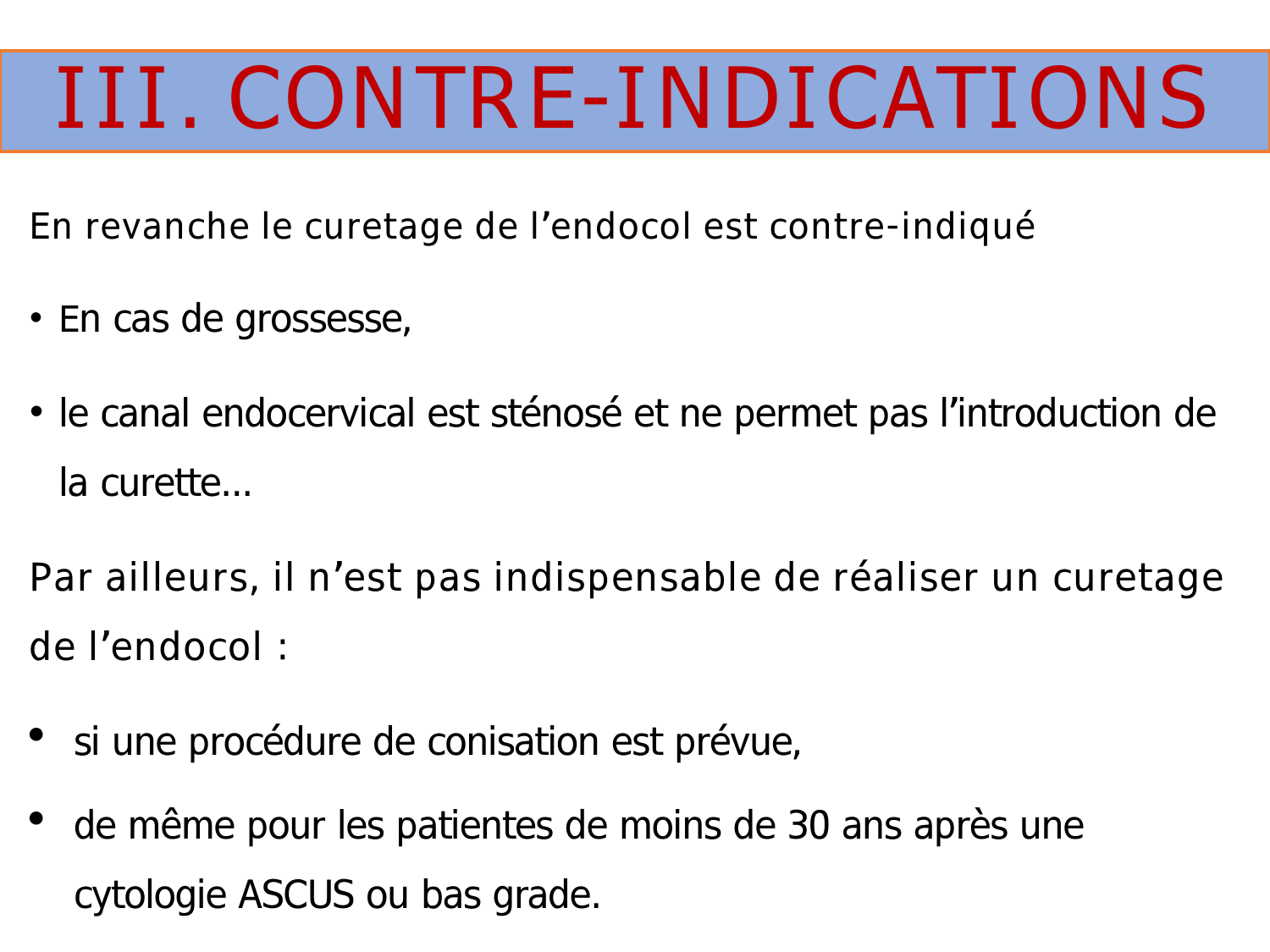

# III. CONTRE-INDICATIONS
En revanche le curetage de l’endocol est contre-indiqué
En cas de grossesse,
le canal endocervical est sténosé et ne permet pas l’introduction de la curette…
Par ailleurs, il n’est pas indispensable de réaliser un curetage de l’endocol :
si une procédure de conisation est prévue,
de même pour les patientes de moins de 30 ans après une cytologie ASCUS ou bas grade.